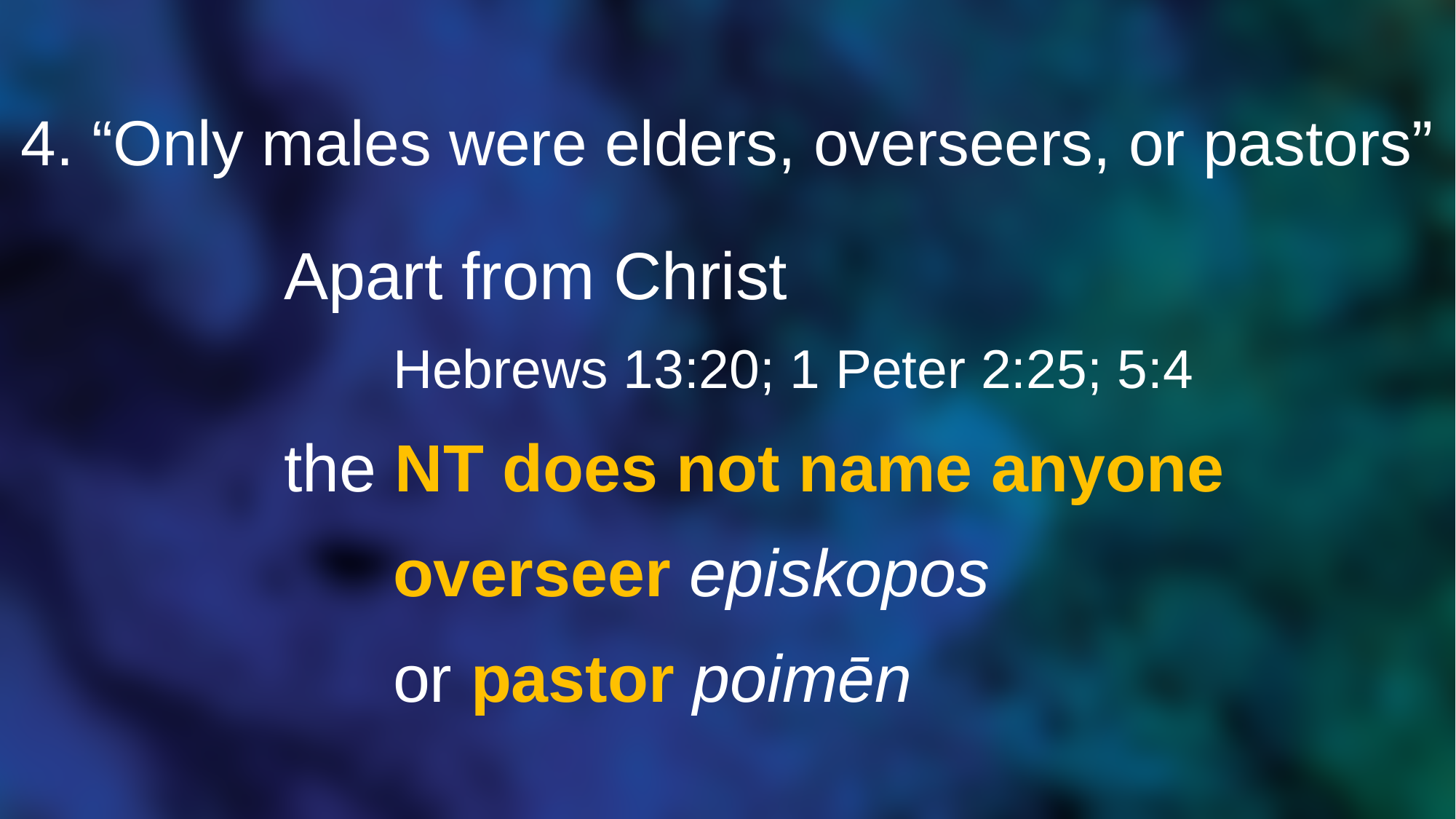

# 4. “Only males were elders, overseers, or pastors”
Apart from Christ
	Hebrews 13:20; 1 Peter 2:25; 5:4
the NT does not name anyone
	overseer episkopos
	or pastor poimēn